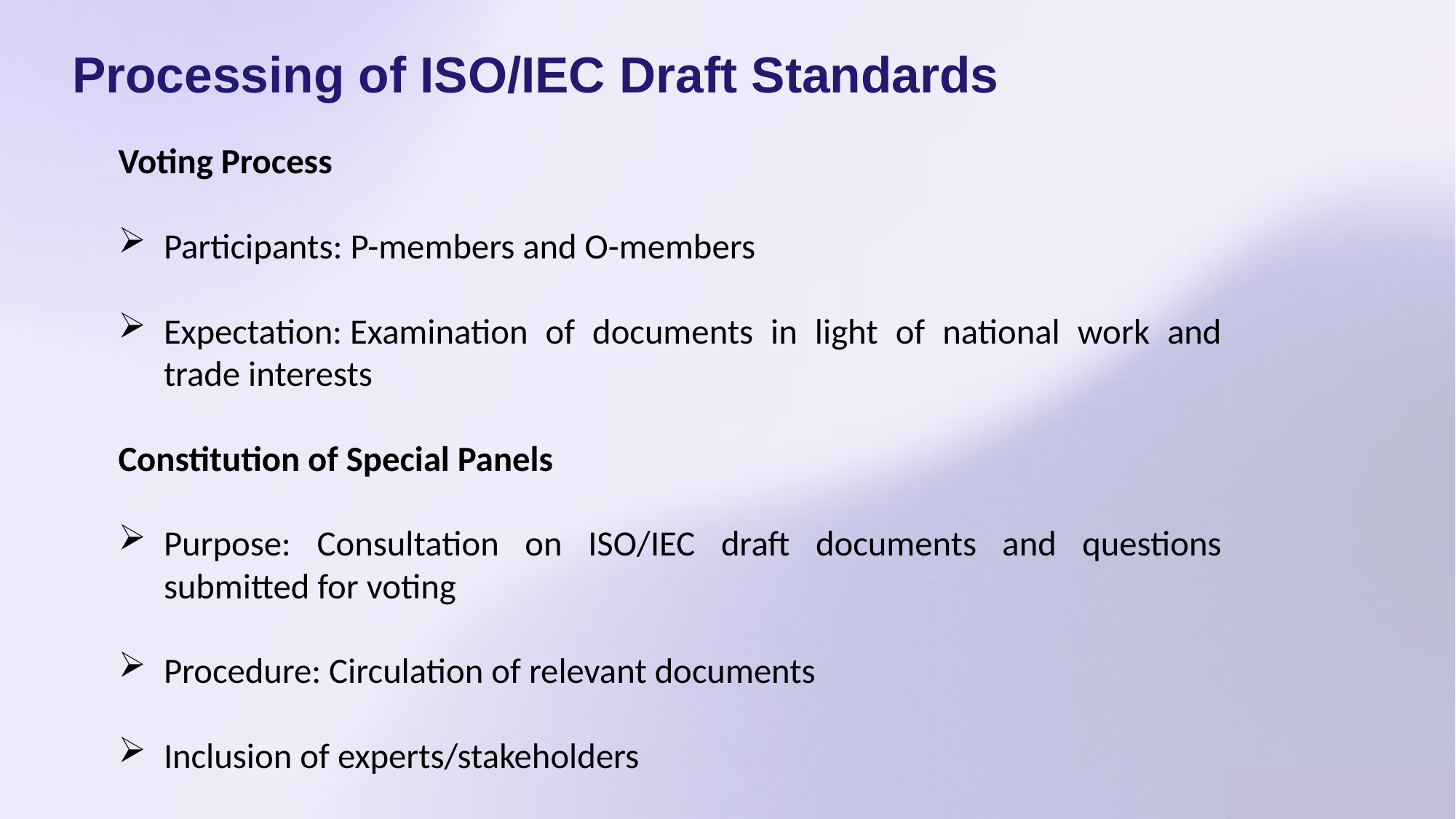

Processing of ISO/IEC Draft Standards
Voting Process

Participants: P-members and O-members

Expectation: Examination of documents in light of national work and trade interests
Constitution of Special Panels

Purpose: Consultation on ISO/IEC draft documents and questions submitted for voting

Procedure: Circulation of relevant documents

Inclusion of experts/stakeholders